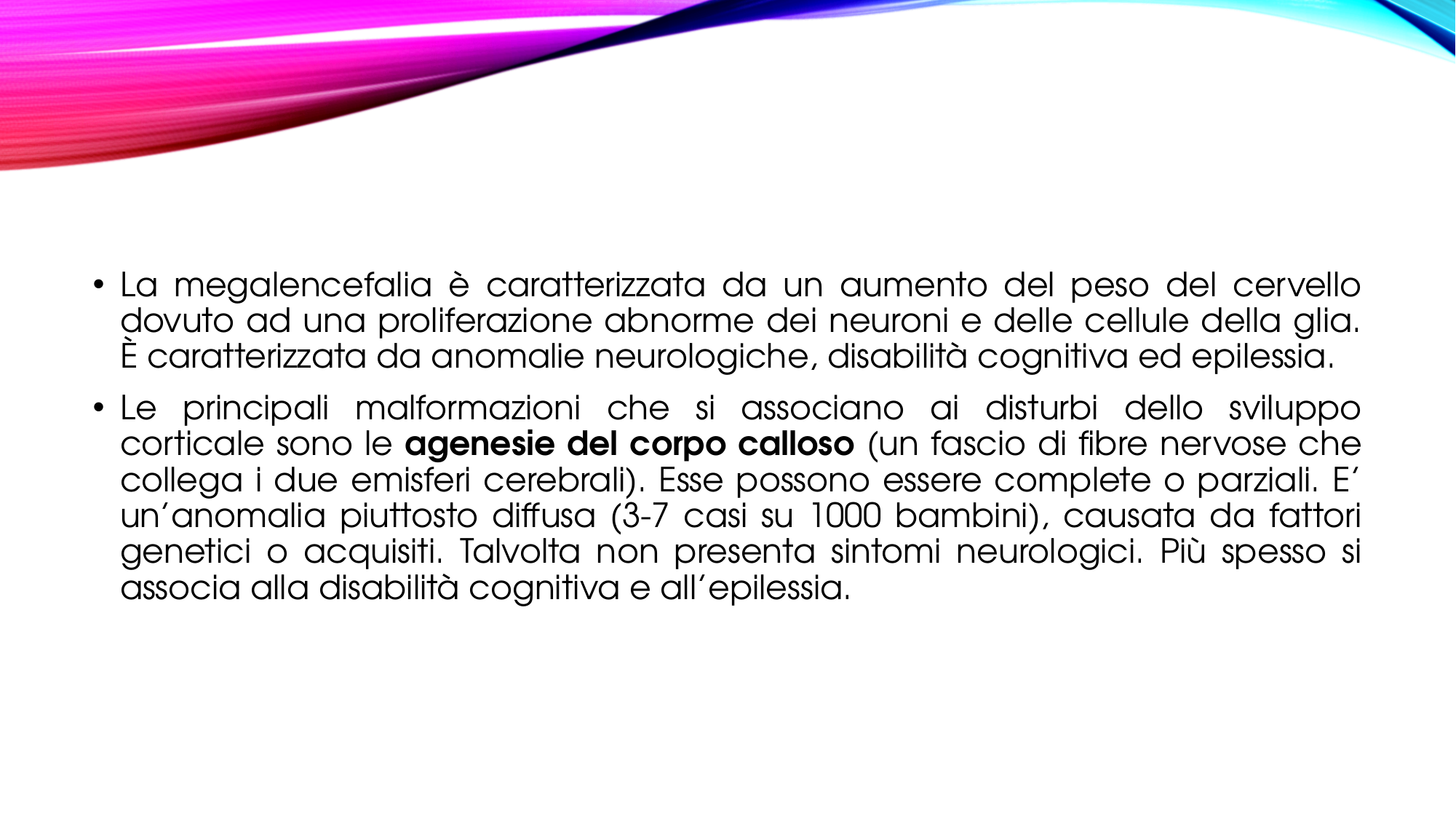

#
La megalencefalia è caratterizzata da un aumento del peso del cervello dovuto ad una proliferazione abnorme dei neuroni e delle cellule della glia. È caratterizzata da anomalie neurologiche, disabilità cognitiva ed epilessia.
Le principali malformazioni che si associano ai disturbi dello sviluppo corticale sono le agenesie del corpo calloso (un fascio di fibre nervose che collega i due emisferi cerebrali). Esse possono essere complete o parziali. E’ un’anomalia piuttosto diffusa (3-7 casi su 1000 bambini), causata da fattori genetici o acquisiti. Talvolta non presenta sintomi neurologici. Più spesso si associa alla disabilità cognitiva e all’epilessia.